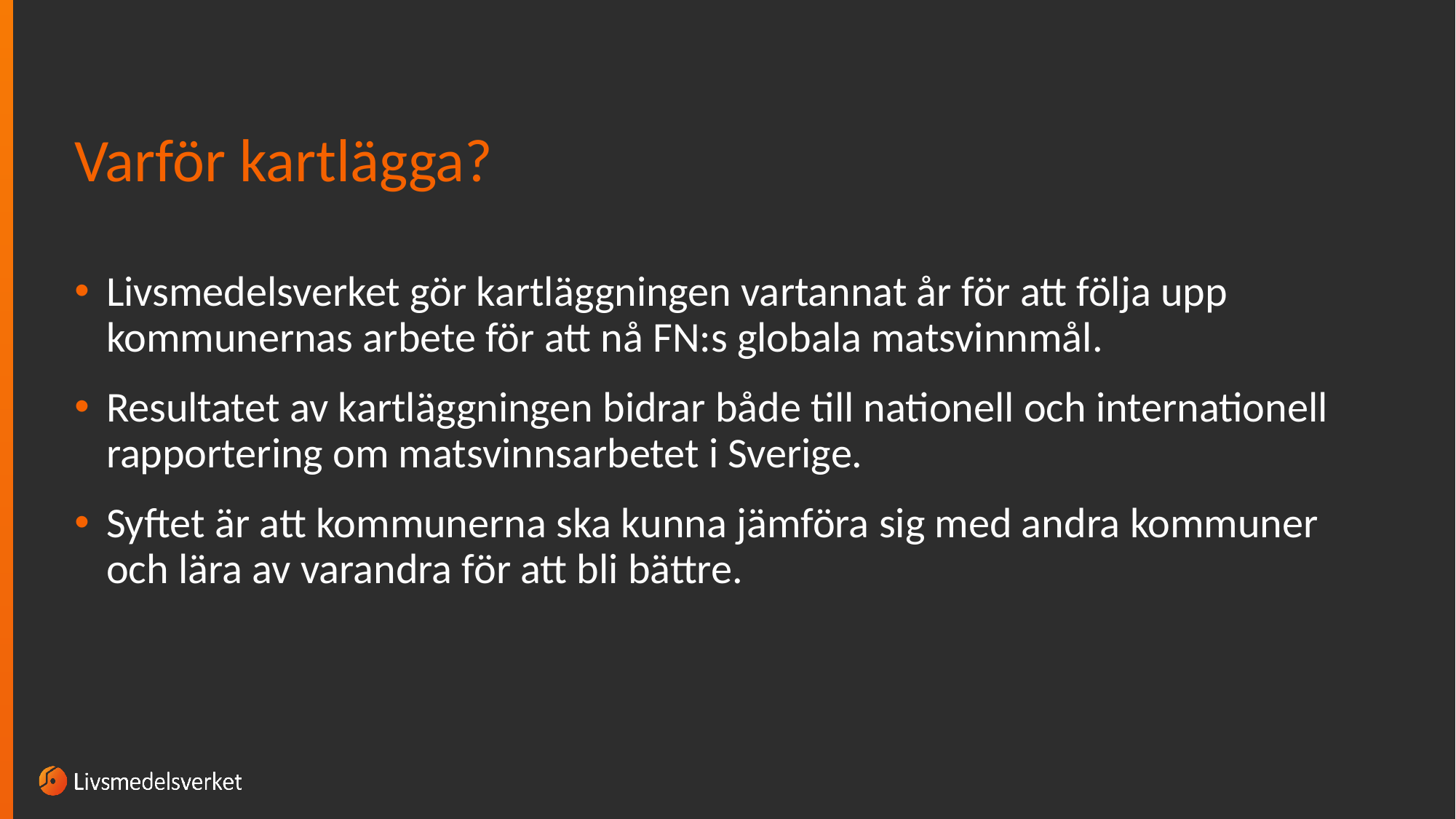

# Varför kartlägga?
Livsmedelsverket gör kartläggningen vartannat år för att följa upp kommunernas arbete för att nå FN:s globala matsvinnmål.
Resultatet av kartläggningen bidrar både till nationell och internationell rapportering om matsvinnsarbetet i Sverige.
Syftet är att kommunerna ska kunna jämföra sig med andra kommuner och lära av varandra för att bli bättre.